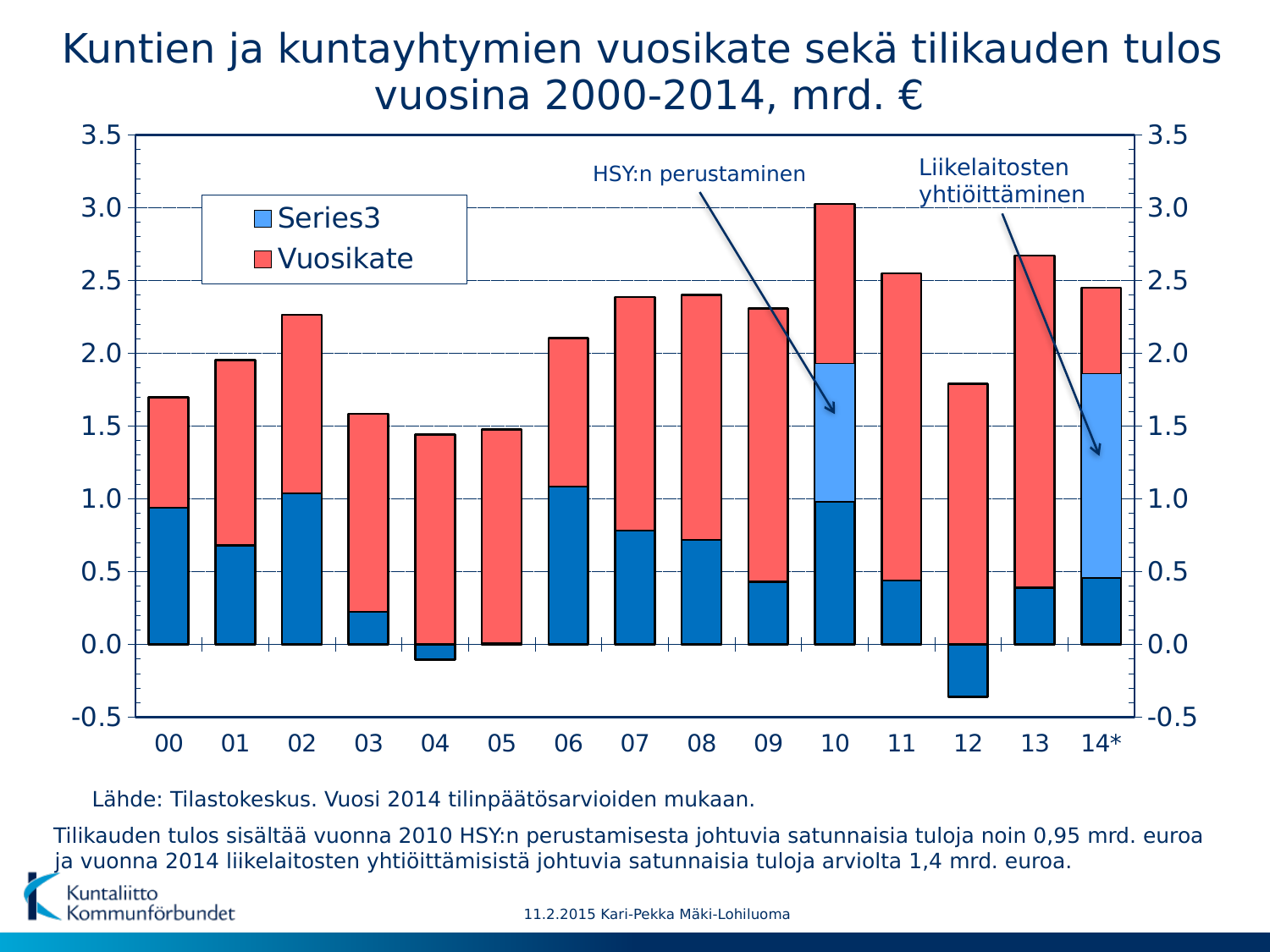

Kuntien ja kuntayhtymien vuosikate sekä tilikauden tulos
 vuosina 2000-2014, mrd. €

### Chart

| Category | Vuosikate | Tilikauden tulos |  |
|---|---|---|---|
| 00 | 1.698 | 0.939 | None |
| 01 | 1.953 | 0.681 | None |
| 02 | 2.263 | 1.038 | None |
| 03 | 1.584 | 0.225 | None |
| 04 | 1.44 | -0.106 | None |
| 05 | 1.477 | 0.005 | None |
| 06 | 2.104 | 1.084 | None |
| 07 | 2.387 | 0.782 | None |
| 08 | 2.401 | 0.718 | None |
| 09 | 2.306 | 0.43 | None |
| 10 | 3.025 | 0.98 | 0.95 |
| 11 | 2.548 | 0.44 | None |
| 12 | 1.792 | -0.361 | None |
| 13 | 2.67 | 0.39 | None |
| 14* | 2.45 | 0.46 | 1.4 |
Liikelaitosten
yhtiöittäminen
HSY:n perustaminen
Lähde: Tilastokeskus. Vuosi 2014 tilinpäätösarvioiden mukaan.
 Tilikauden tulos sisältää vuonna 2010 HSY:n perustamisesta johtuvia satunnaisia tuloja noin 0,95 mrd. euroa
 ja vuonna 2014 liikelaitosten yhtiöittämisistä johtuvia satunnaisia tuloja arviolta 1,4 mrd. euroa.
11.2.2015 Kari-Pekka Mäki-Lohiluoma